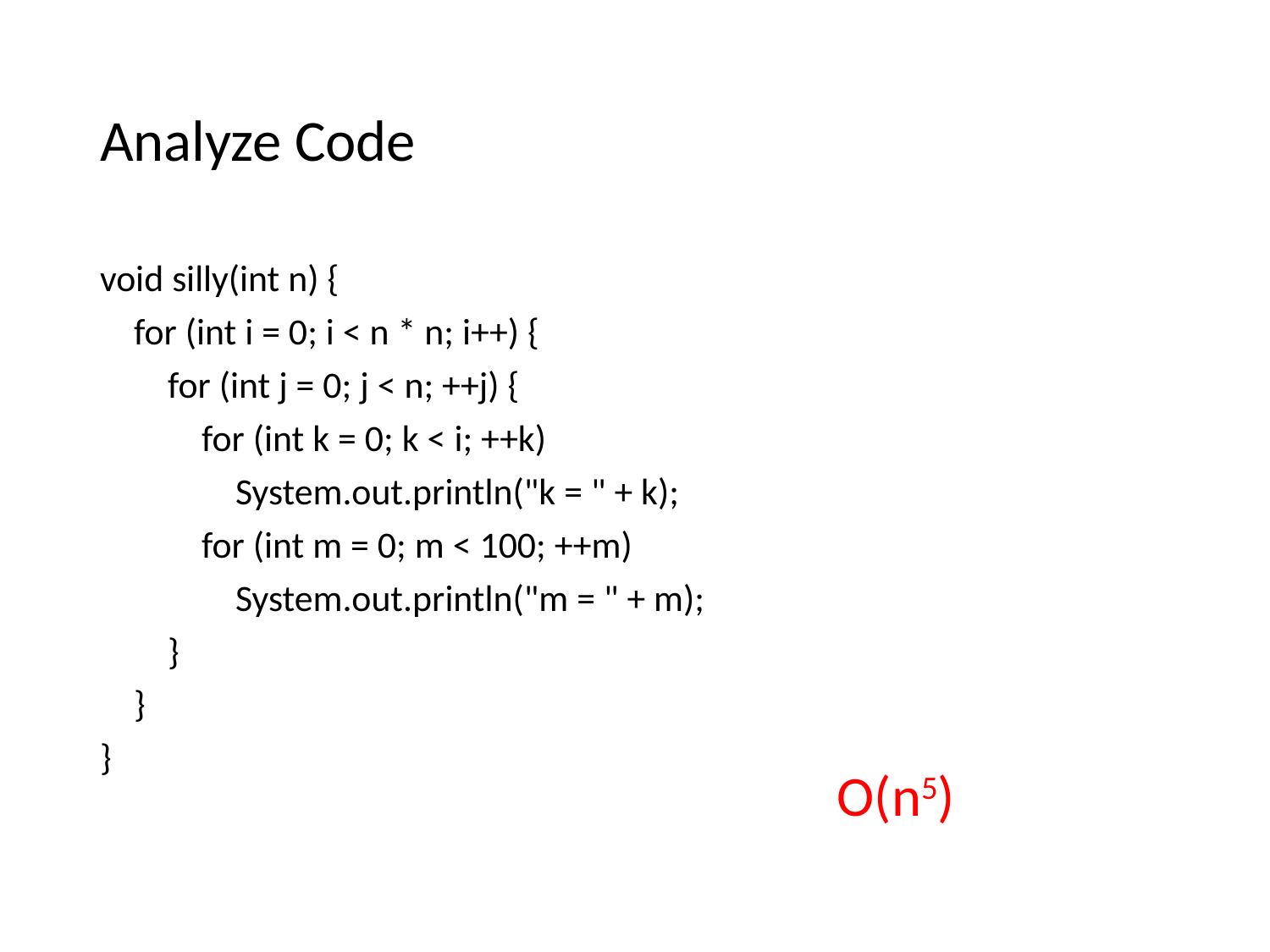

# Analyze Code
void silly(int n) {
    for (int i = 0; i < n * n; i++) {
        for (int j = 0; j < n; ++j) {
            for (int k = 0; k < i; ++k)
                System.out.println("k = " + k);
            for (int m = 0; m < 100; ++m)
                System.out.println("m = " + m);
        }
    }
}
O(n5)